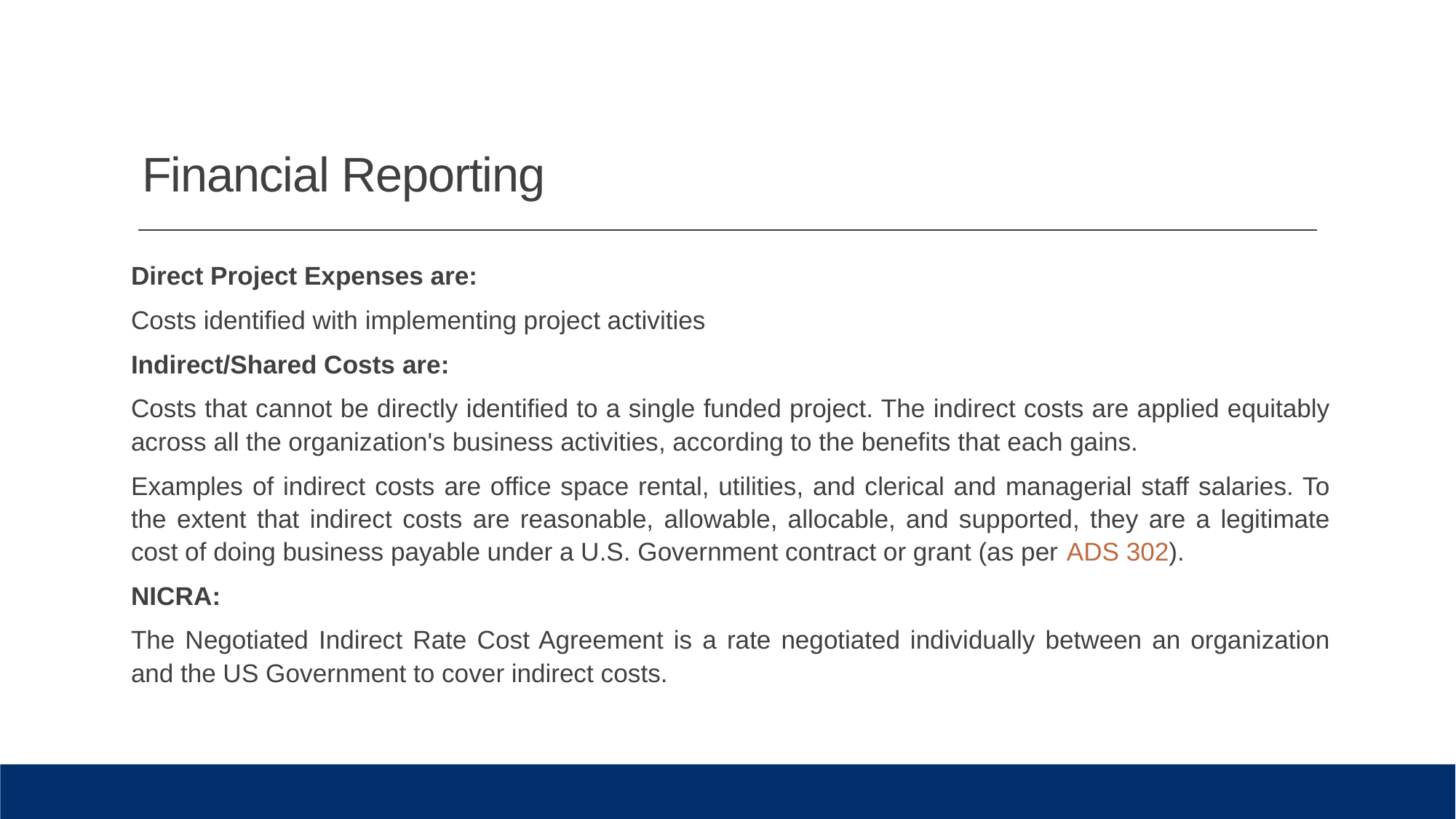

# Financial Reporting
Direct Project Expenses are:
Costs identified with implementing project activities
Indirect/Shared Costs are:
Costs that cannot be directly identified to a single funded project. The indirect costs are applied equitably across all the organization's business activities, according to the benefits that each gains.
Examples of indirect costs are office space rental, utilities, and clerical and managerial staff salaries. To the extent that indirect costs are reasonable, allowable, allocable, and supported, they are a legitimate cost of doing business payable under a U.S. Government contract or grant (as per ADS 302).
NICRA:
The Negotiated Indirect Rate Cost Agreement is a rate negotiated individually between an organization and the US Government to cover indirect costs.